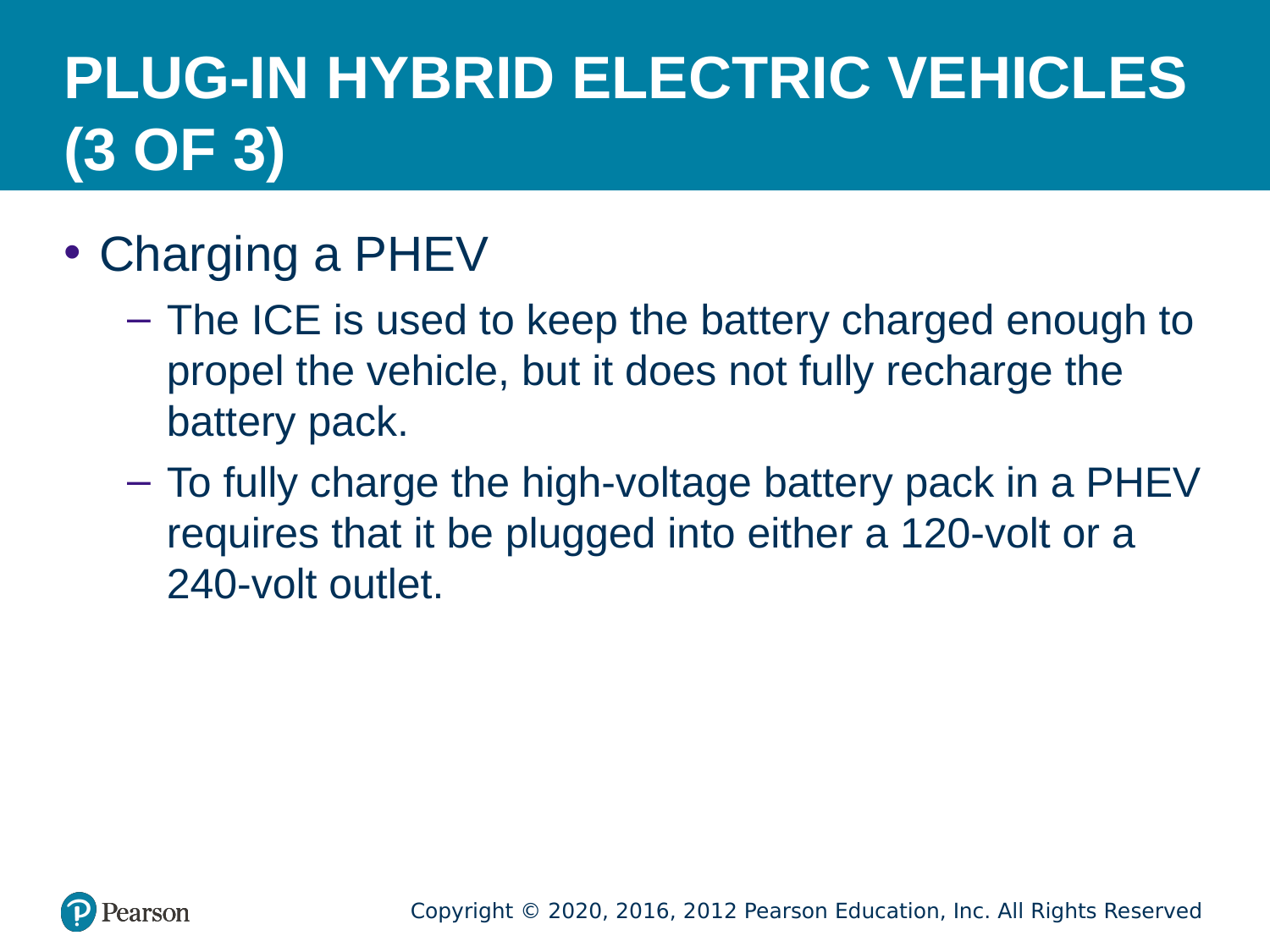

# PLUG-IN HYBRID ELECTRIC VEHICLES (3 OF 3)
Charging a PHEV
The ICE is used to keep the battery charged enough to propel the vehicle, but it does not fully recharge the battery pack.
To fully charge the high-voltage battery pack in a PHEV requires that it be plugged into either a 120-volt or a 240-volt outlet.